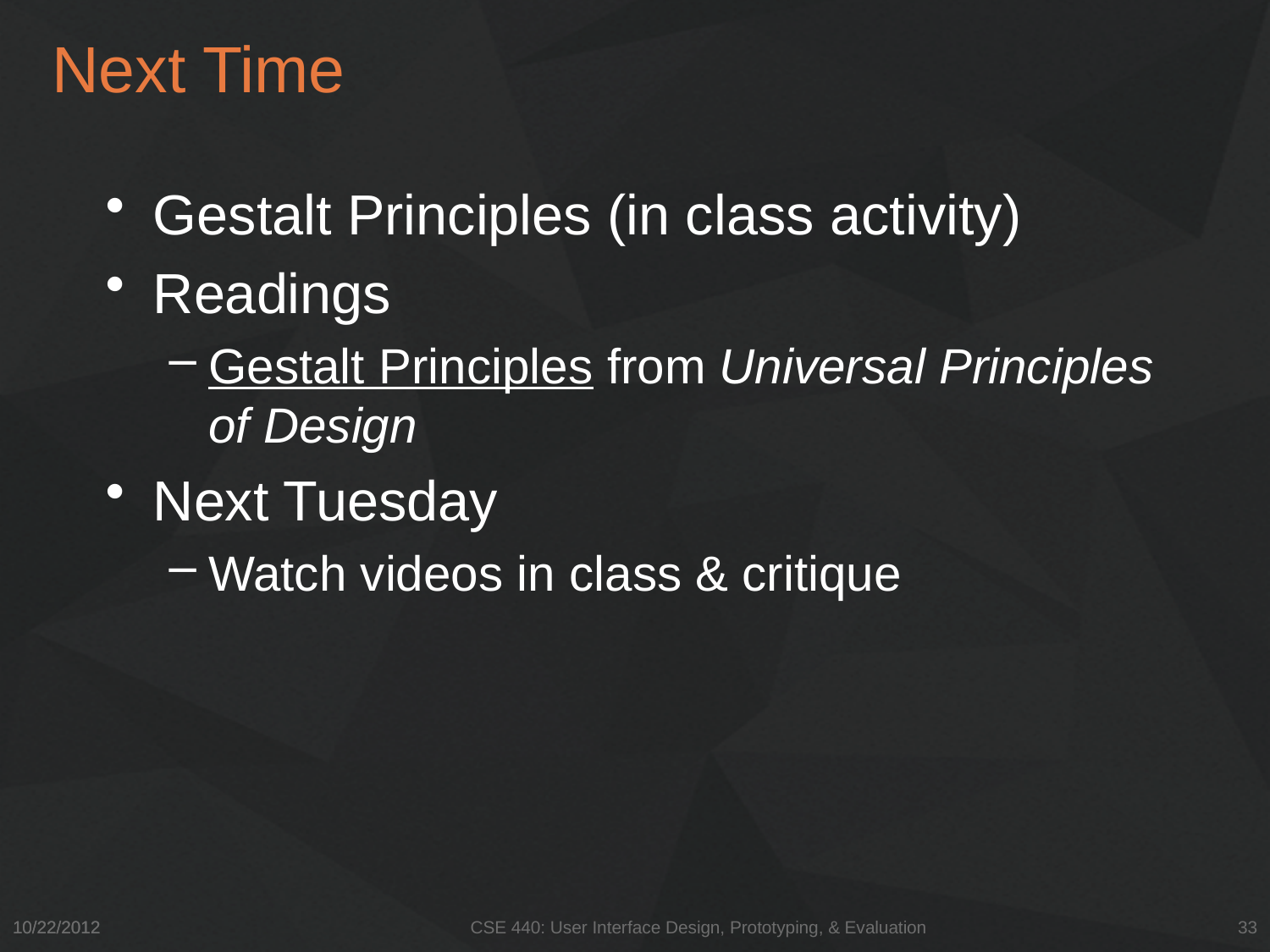

# Next Time
Gestalt Principles (in class activity)
Readings
Gestalt Principles from Universal Principles of Design
Next Tuesday
Watch videos in class & critique
10/22/2012
33